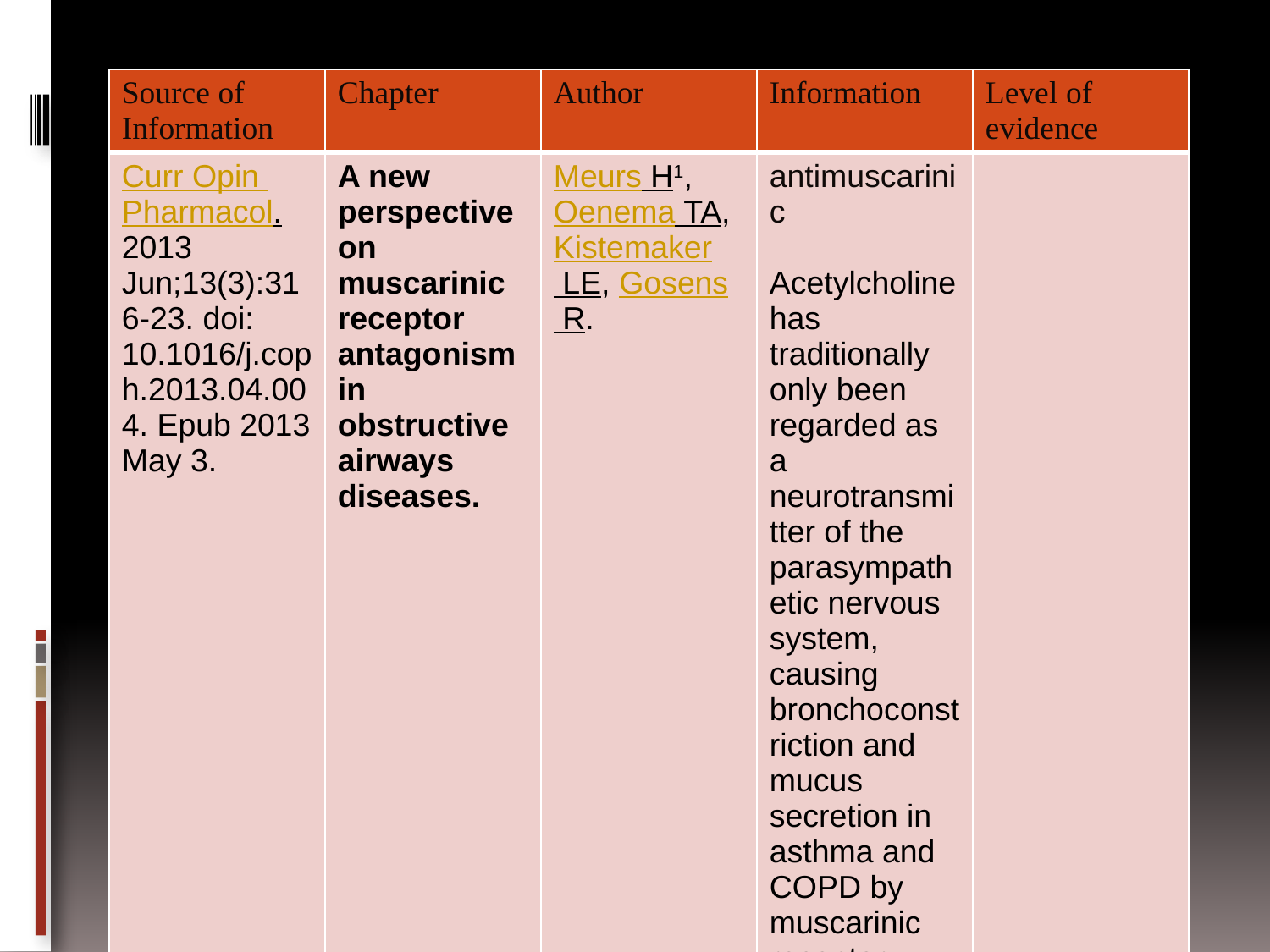

| Source of Information | Chapter | Author | Information | Level of evidence |
| --- | --- | --- | --- | --- |
| Curr Opin Pharmacol. 2013 Jun;13(3):316-23. doi: 10.1016/j.coph.2013.04.004. Epub 2013 May 3. | A new perspective on muscarinic receptor antagonism in obstructive airways diseases. | Meurs H1, Oenema TA, Kistemaker LE, Gosens R. | antimuscarinic Acetylcholine has traditionally only been regarded as a neurotransmitter of the parasympathetic nervous system, causing bronchoconstriction and mucus secretion in asthma and COPD by muscarinic receptor activation |  |